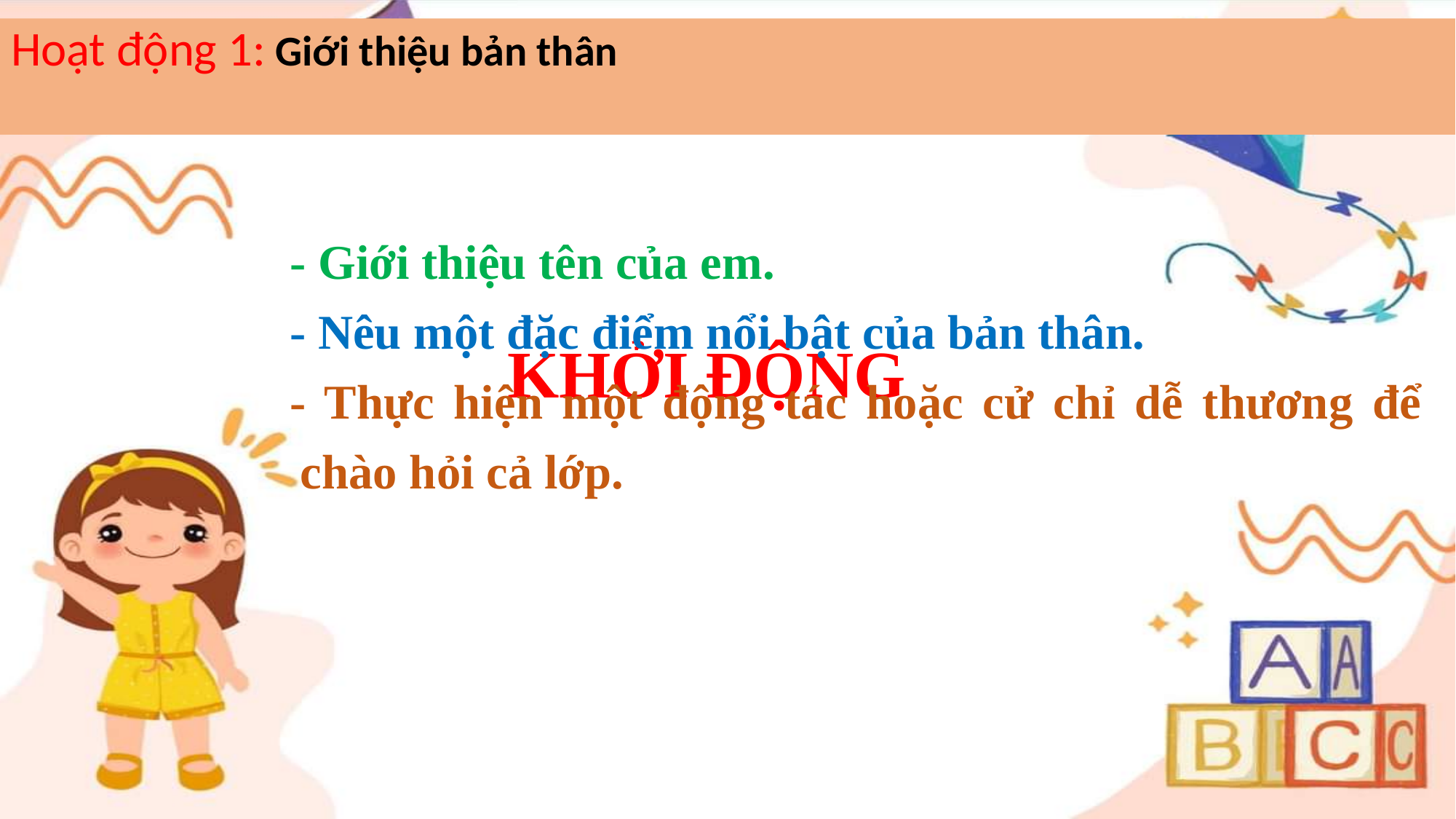

Hoạt động 1: Giới thiệu bản thân

- Giới thiệu tên của em.
- Nêu một đặc điểm nổi bật của bản thân.
- Thực hiện một động tác hoặc cử chỉ dễ thương để chào hỏi cả lớp.
KHỞI ĐỘNG